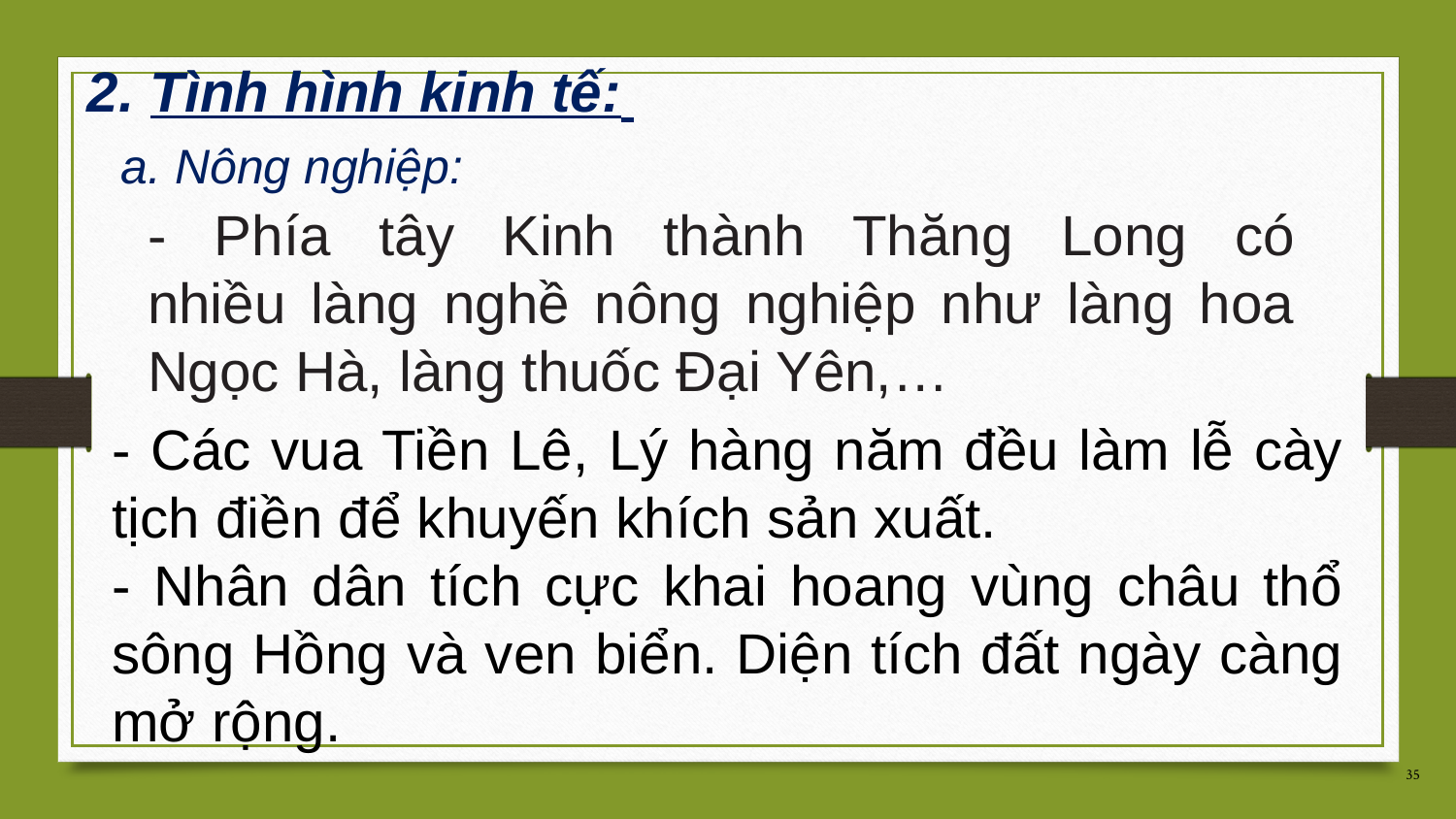

2. Tình hình kinh tế:
a. Nông nghiệp:
- Phía tây Kinh thành Thăng Long có
nhiều làng nghề nông nghiệp như làng hoa Ngọc Hà, làng thuốc Đại Yên,…
- Các vua Tiền Lê, Lý hàng năm đều làm lễ cày tịch điền để khuyến khích sản xuất.
- Nhân dân tích cực khai hoang vùng châu thổ sông Hồng và ven biển. Diện tích đất ngày càng mở rộng.
35